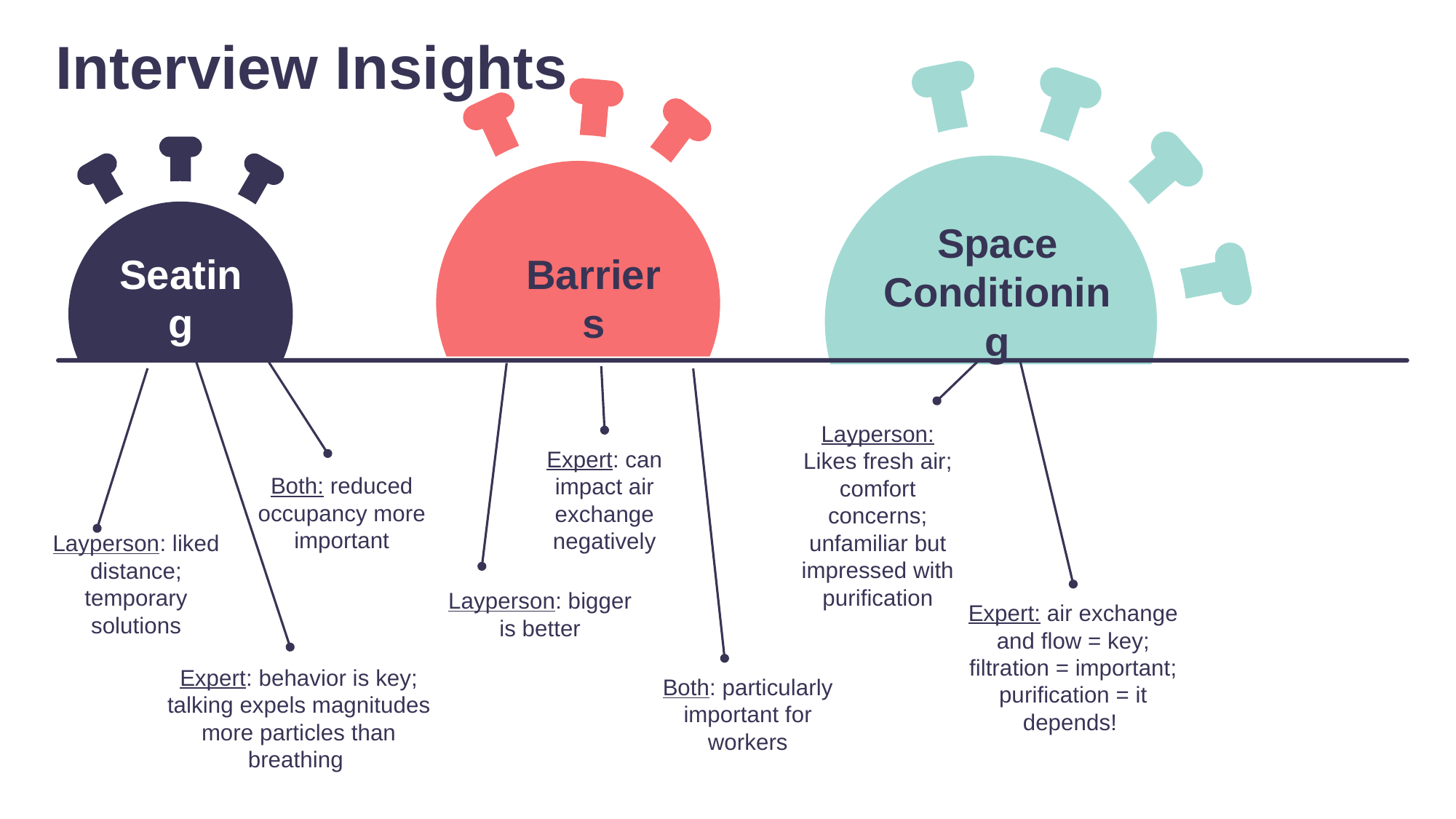

# Interview Insights

Space Conditioning
Seating
Barriers

Layperson: Likes fresh air; comfort concerns; unfamiliar but impressed with purification

Expert: can impact air exchange negatively

Both: reduced occupancy more important

Layperson: liked distance; temporary solutions

Layperson: bigger is better
Expert: air exchange and flow = key; filtration = important; purification = it depends!

Expert: behavior is key; talking expels magnitudes more particles than breathing

Both: particularly important for workers